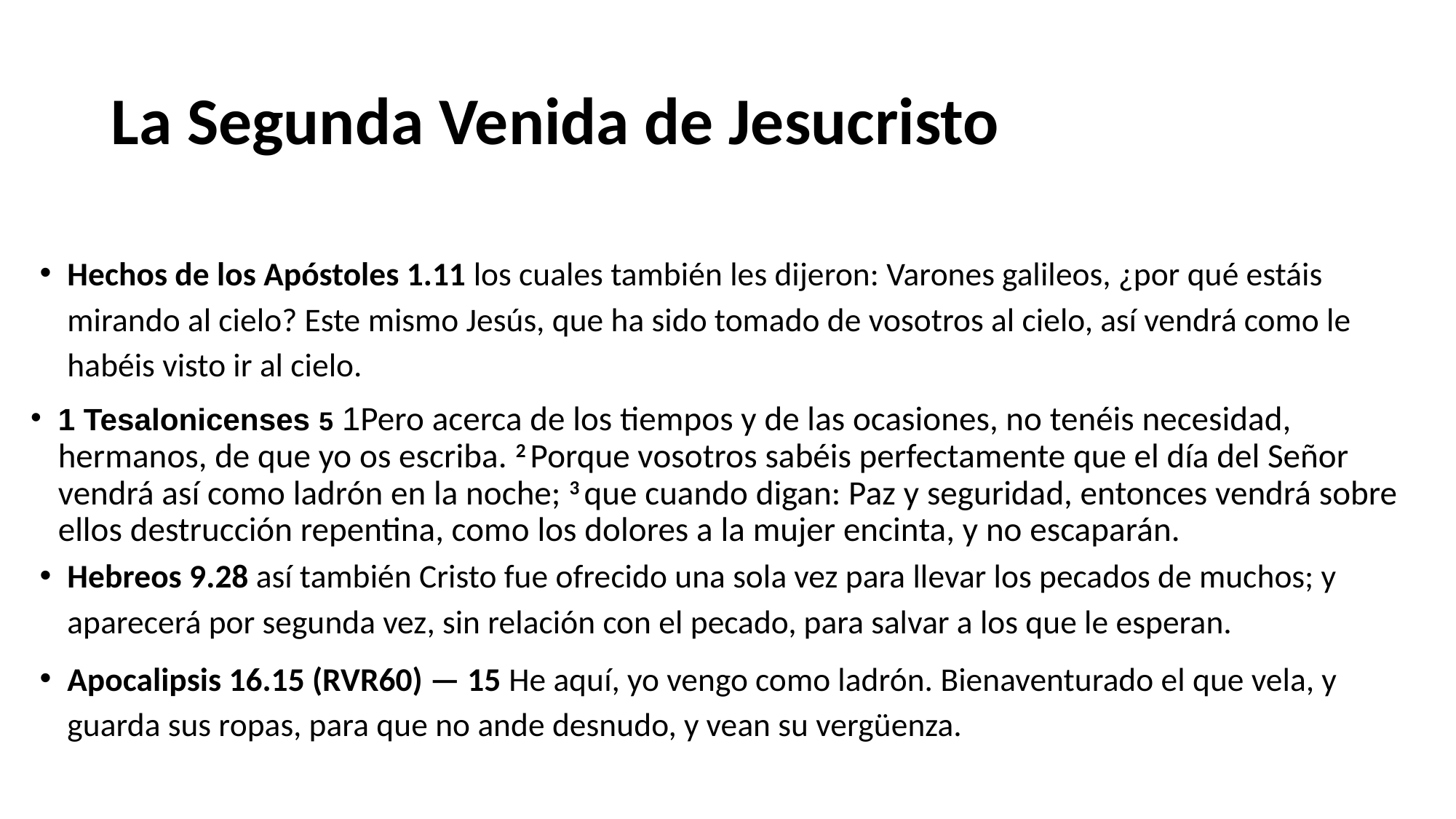

# La Segunda Venida de Jesucristo
Hechos de los Apóstoles 1.11 los cuales también les dijeron: Varones galileos, ¿por qué estáis mirando al cielo? Este mismo Jesús, que ha sido tomado de vosotros al cielo, así vendrá como le habéis visto ir al cielo.
1 Tesalonicenses 5 1Pero acerca de los tiempos y de las ocasiones, no tenéis necesidad, hermanos, de que yo os escriba. 2 Porque vosotros sabéis perfectamente que el día del Señor vendrá así como ladrón en la noche; 3 que cuando digan: Paz y seguridad, entonces vendrá sobre ellos destrucción repentina, como los dolores a la mujer encinta, y no escaparán.
Hebreos 9.28 así también Cristo fue ofrecido una sola vez para llevar los pecados de muchos; y aparecerá por segunda vez, sin relación con el pecado, para salvar a los que le esperan.
Apocalipsis 16.15 (RVR60) — 15 He aquí, yo vengo como ladrón. Bienaventurado el que vela, y guarda sus ropas, para que no ande desnudo, y vean su vergüenza.